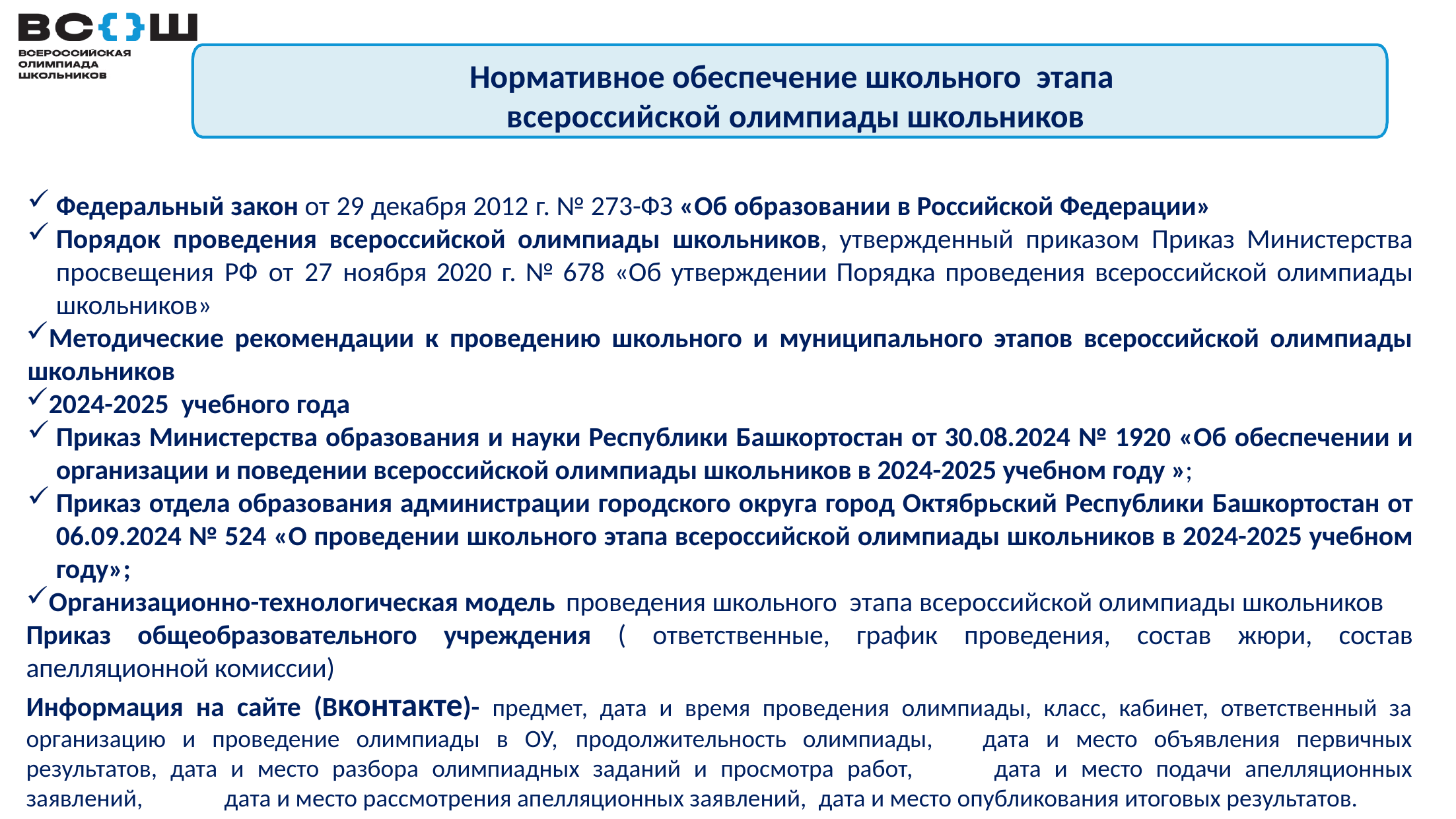

# Нормативное обеспечение школьного  этапа всероссийской олимпиады школьников
Федеральный закон от 29 декабря 2012 г. № 273-ФЗ «Об образовании в Российской Федерации»
Порядок проведения всероссийской олимпиады школьников, утвержденный приказом Приказ Министерства просвещения РФ от 27 ноября 2020 г. № 678 «Об утверждении Порядка проведения всероссийской олимпиады школьников»
Методические рекомендации к проведению школьного и муниципального этапов всероссийской олимпиады школьников
2024-2025  учебного года
Приказ Министерства образования и науки Республики Башкортостан от 30.08.2024 № 1920 «Об обеспечении и организации и поведении всероссийской олимпиады школьников в 2024-2025 учебном году »;
Приказ отдела образования администрации городского округа город Октябрьский Республики Башкортостан от 06.09.2024 № 524 «О проведении школьного этапа всероссийской олимпиады школьников в 2024-2025 учебном году»;
Организационно-технологическая модель проведения школьного  этапа всероссийской олимпиады школьников
Приказ общеобразовательного учреждения ( ответственные, график проведения, состав жюри, состав апелляционной комиссии)
Информация на сайте (Вконтакте)- предмет, дата и время проведения олимпиады, класс, кабинет, ответственный за организацию и проведение олимпиады в ОУ,	продолжительность олимпиады,	дата и место объявления первичных результатов, дата и место разбора олимпиадных заданий и просмотра работ, 	дата и место подачи апелляционных заявлений, 	дата и место рассмотрения апелляционных заявлений, 	дата и место опубликования итоговых результатов.